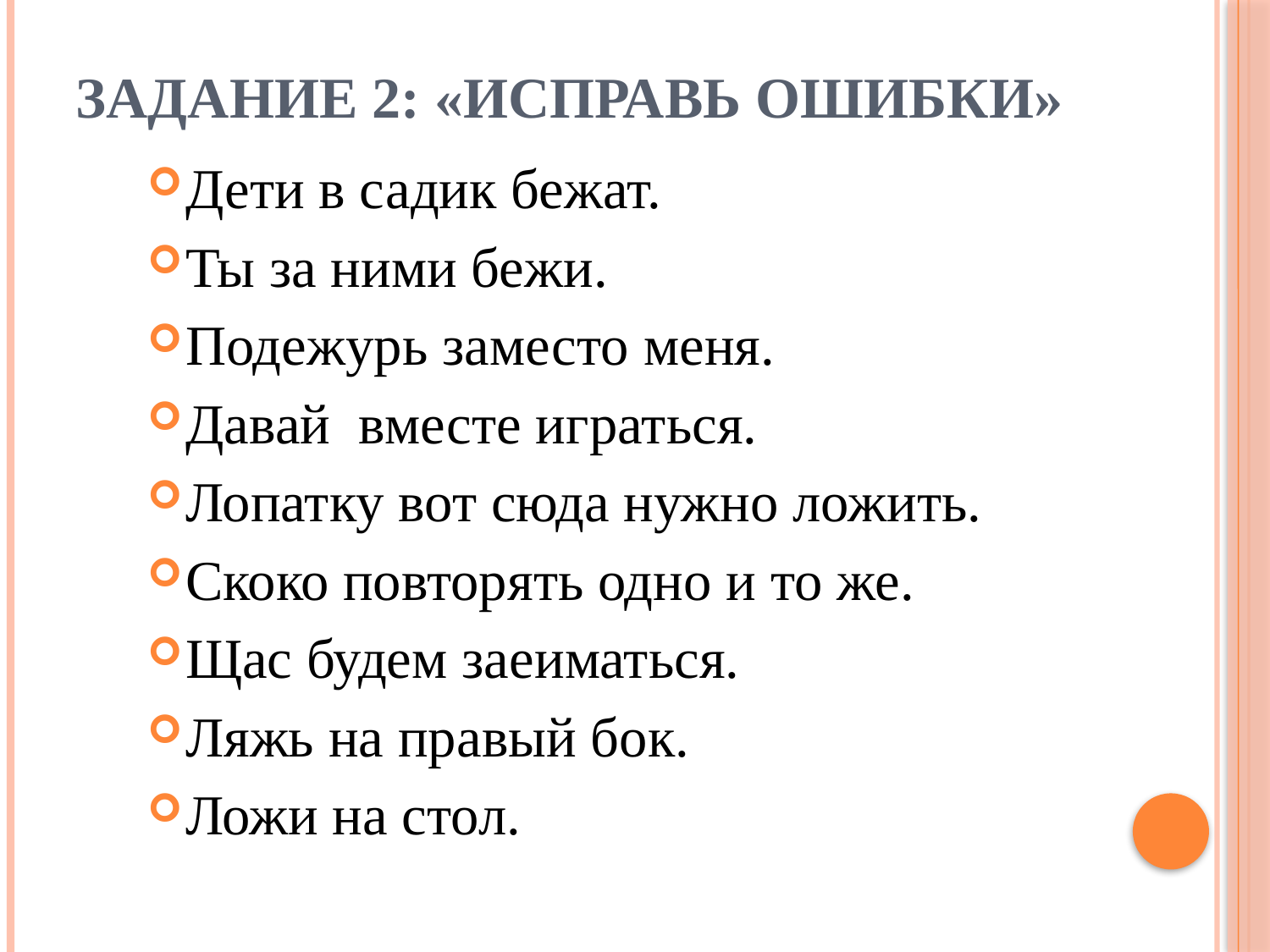

# Задание 2: «Исправь ошибки»
Дети в садик бежат.
Ты за ними бежи.
Подежурь заместо меня.
Давай  вместе играться.
Лопатку вот сюда нужно ложить.
Скоко повторять одно и то же.
Щас будем заеиматься.
Ляжь на правый бок.
Ложи на стол.